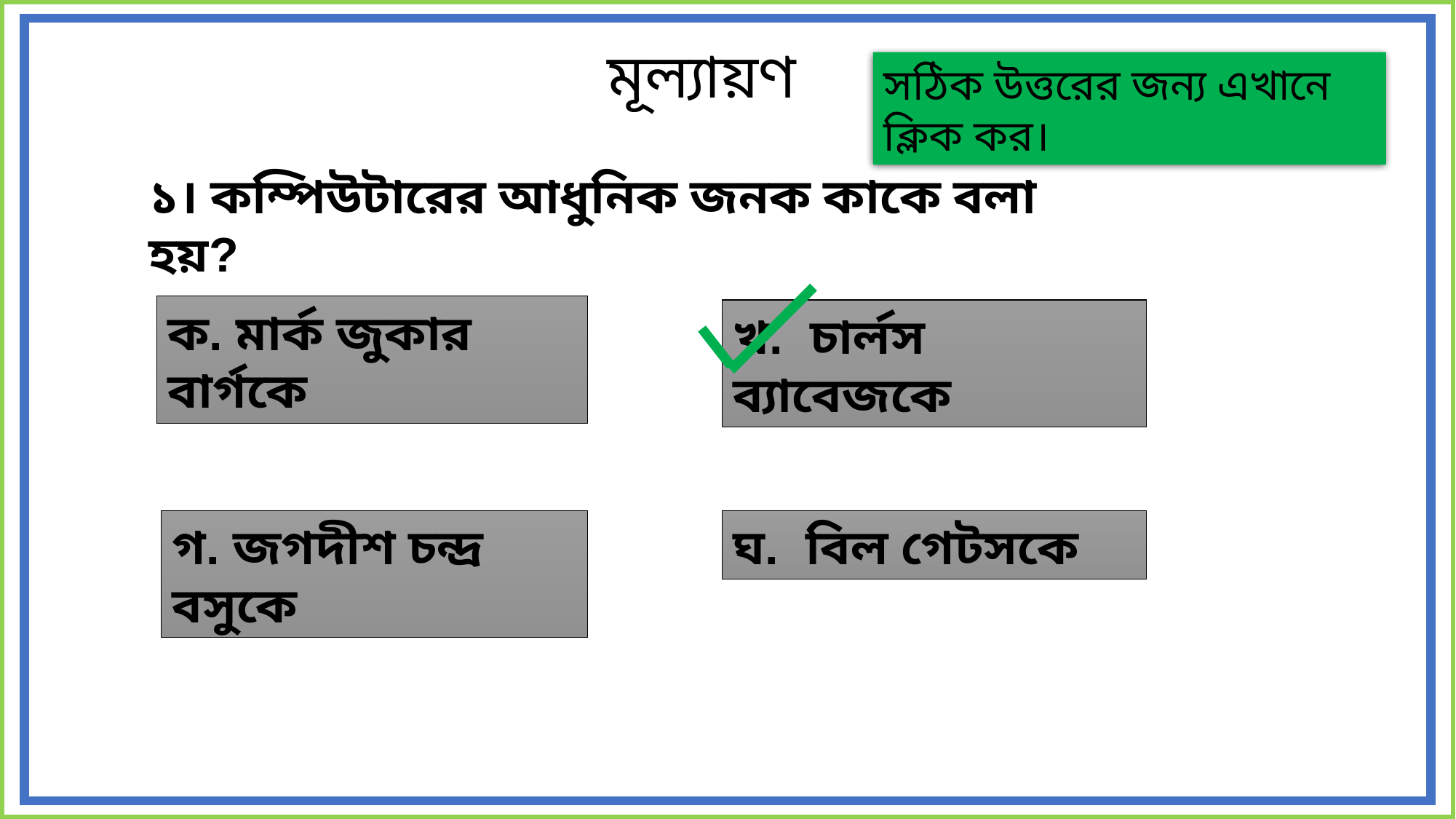

মূল্যায়ণ
সঠিক উত্তরের জন্য এখানে ক্লিক কর।
১। কম্পিউটারের আধুনিক জনক কাকে বলা হয়?
ক. মার্ক জুকার বার্গকে
খ.  চার্লস ব্যাবেজকে
ঘ.  বিল গেটসকে
গ. জগদীশ চন্দ্র বসুকে